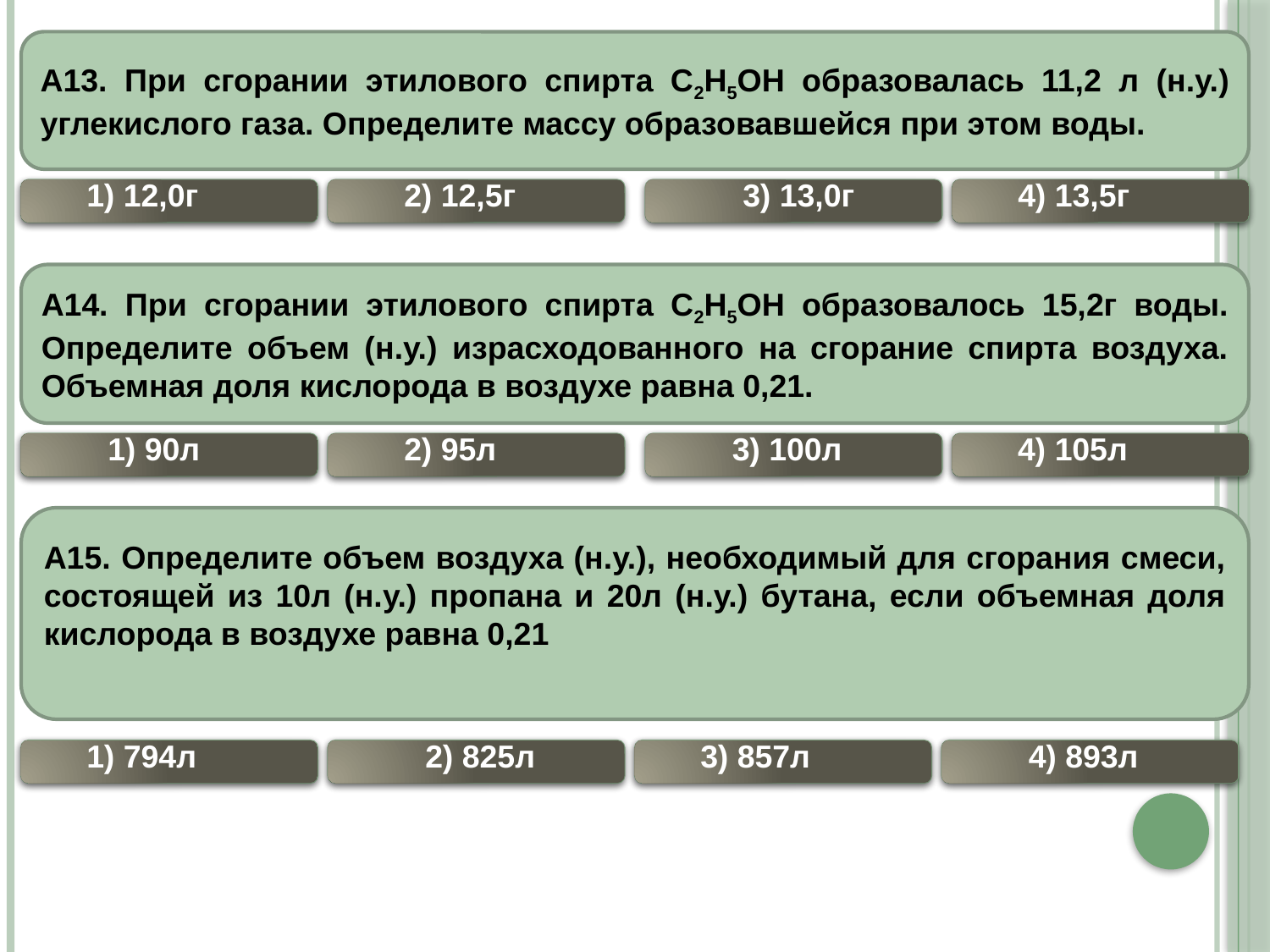

А13. При сгорании этилового спирта С2Н5ОН образовалась 11,2 л (н.у.) углекислого газа. Определите массу образовавшейся при этом воды.

1) 12,0г
2) 12,5г
3) 13,0г
4) 13,5г
ПОДУМАЙ

ПОДУМАЙ

ПОДУМАЙ

ВЕРНО

А14. При сгорании этилового спирта С2Н5ОН образовалось 15,2г воды. Определите объем (н.у.) израсходованного на сгорание спирта воздуха. Объемная доля кислорода в воздухе равна 0,21.

1) 90л
2) 95л
3) 100л
4) 105л
ВЕРНО

ПОДУМАЙ

ПОДУМАЙ

ПОДУМАЙ

А15. Определите объем воздуха (н.у.), необходимый для сгорания смеси, состоящей из 10л (н.у.) пропана и 20л (н.у.) бутана, если объемная доля кислорода в воздухе равна 0,21

1) 794л
2) 825л
3) 857л
4) 893л
ПОДУМАЙ

ПОДУМАЙ

 ВЕРНО

ПОДУМАЙ